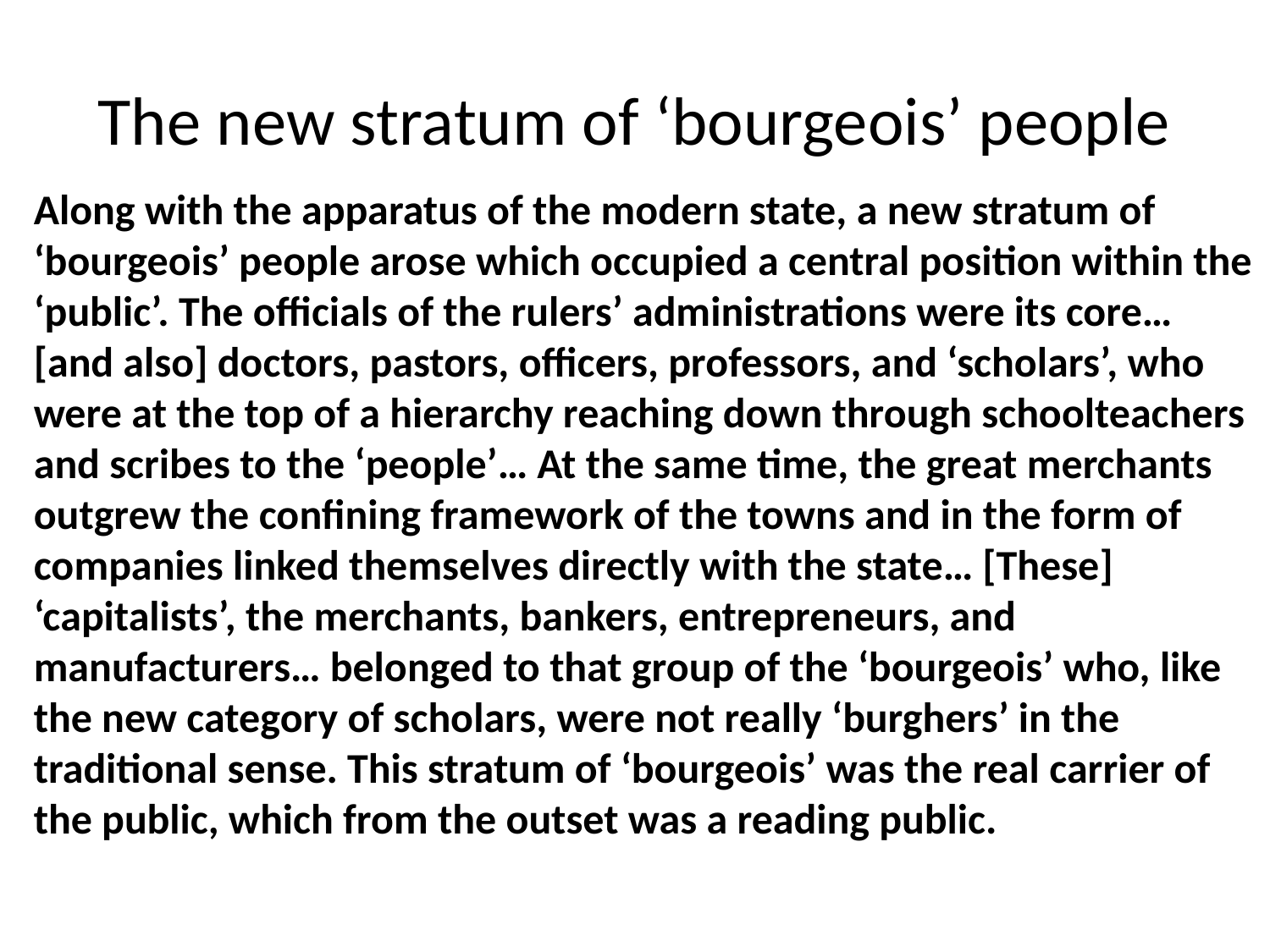

# The new stratum of ‘bourgeois’ people
Along with the apparatus of the modern state, a new stratum of ‘bourgeois’ people arose which occupied a central position within the ‘public’. The officials of the rulers’ administrations were its core… [and also] doctors, pastors, officers, professors, and ‘scholars’, who were at the top of a hierarchy reaching down through schoolteachers and scribes to the ‘people’… At the same time, the great merchants outgrew the confining framework of the towns and in the form of companies linked themselves directly with the state… [These] ‘capitalists’, the merchants, bankers, entrepreneurs, and manufacturers… belonged to that group of the ‘bourgeois’ who, like the new category of scholars, were not really ‘burghers’ in the traditional sense. This stratum of ‘bourgeois’ was the real carrier of the public, which from the outset was a reading public.